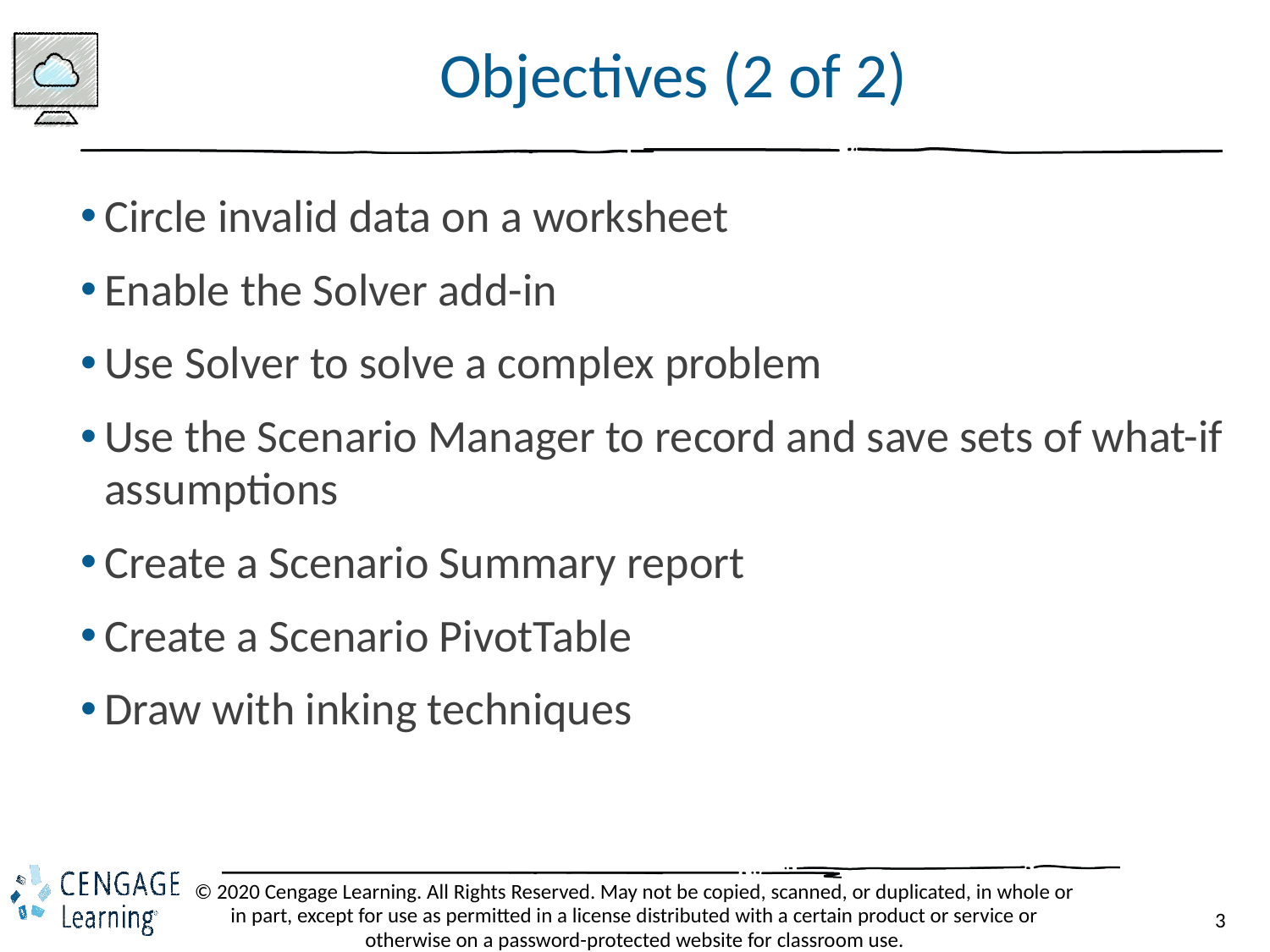

# Objectives (2 of 2)
Circle invalid data on a worksheet
Enable the Solver add-in
Use Solver to solve a complex problem
Use the Scenario Manager to record and save sets of what-if assumptions
Create a Scenario Summary report
Create a Scenario PivotTable
Draw with inking techniques